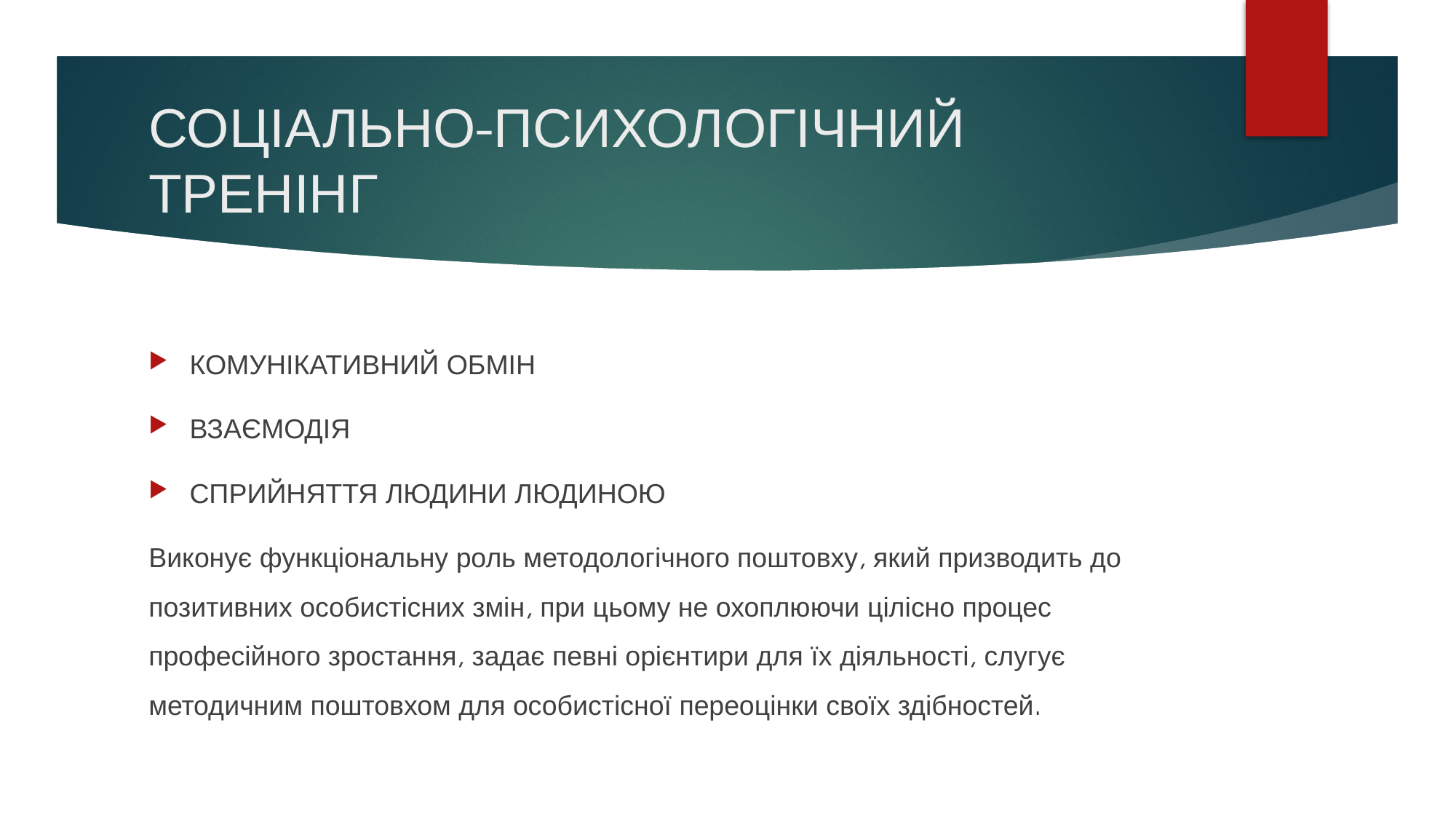

# СОЦІАЛЬНО-ПСИХОЛОГІЧНИЙ ТРЕНІНГ
КОМУНІКАТИВНИЙ ОБМІН
ВЗАЄМОДІЯ
СПРИЙНЯТТЯ ЛЮДИНИ ЛЮДИНОЮ
Виконує функціональну роль методологічного поштовху, який призводить до позитивних особистісних змін, при цьому не охоплюючи цілісно процес професійного зростання, задає певні орієнтири для їх діяльності, слугує методичним поштовхом для особистісної переоцінки своїх здібностей.